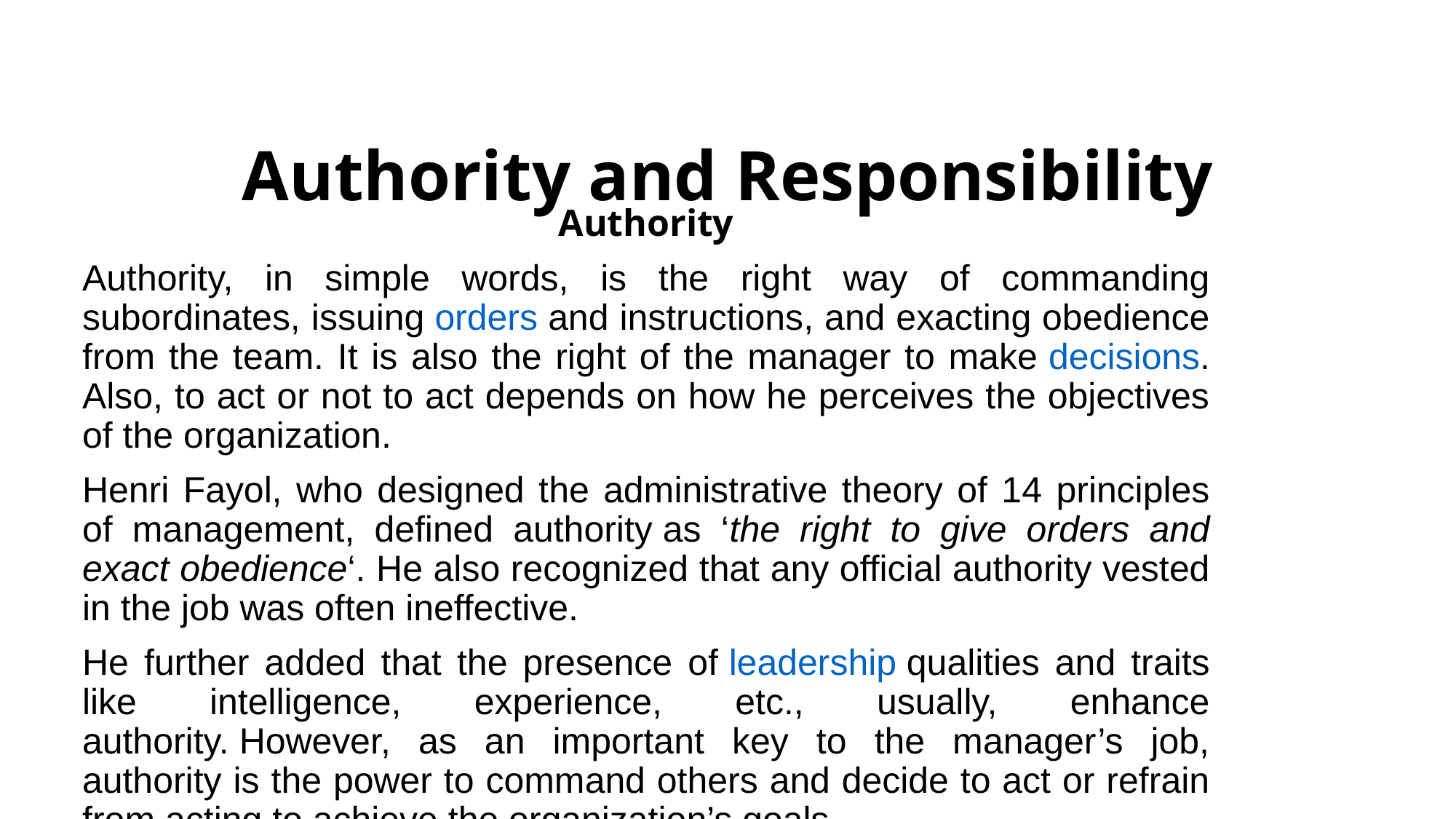

# Authority and Responsibility
Authority
Authority, in simple words, is the right way of commanding subordinates, issuing orders and instructions, and exacting obedience from the team. It is also the right of the manager to make decisions. Also, to act or not to act depends on how he perceives the objectives of the organization.
Henri Fayol, who designed the administrative theory of 14 principles of management, defined authority as ‘the right to give orders and exact obedience‘. He also recognized that any official authority vested in the job was often ineffective.
He further added that the presence of leadership qualities and traits like intelligence, experience, etc., usually, enhance authority. However, as an important key to the manager’s job, authority is the power to command others and decide to act or refrain from acting to achieve the organization’s goals.